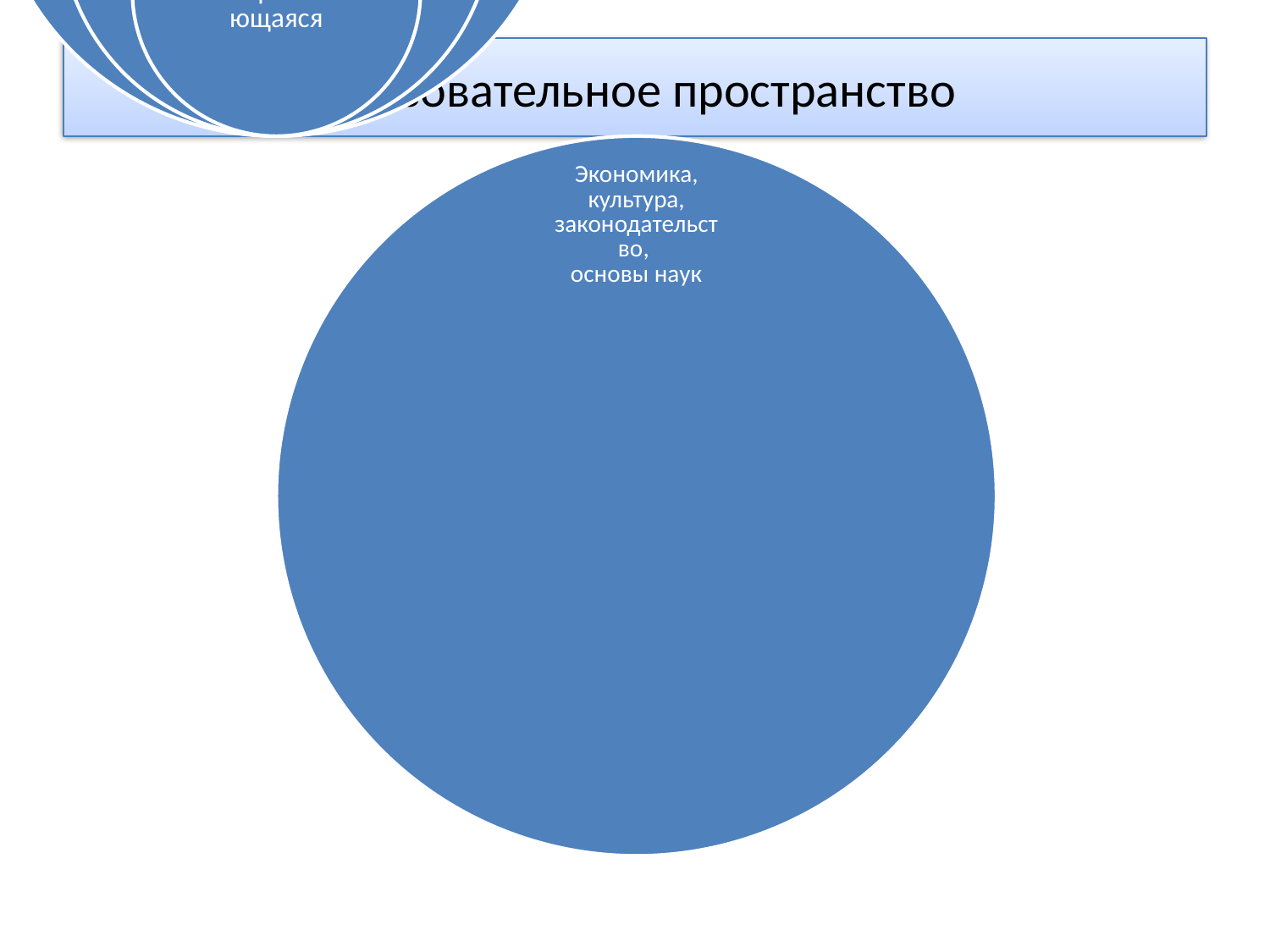

# Образовательное пространство
Экономика, культура, законодательство,
основы наук